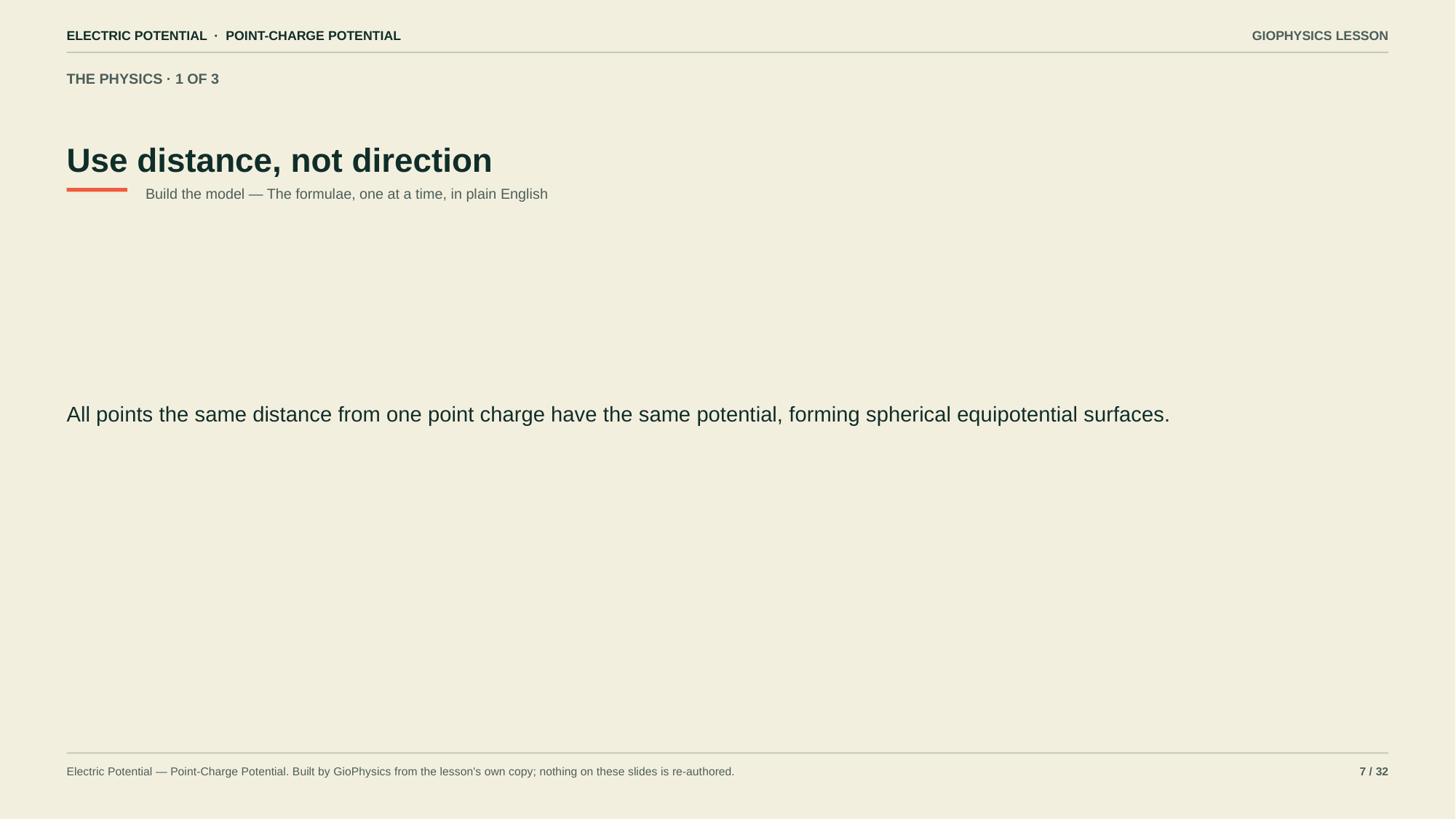

ELECTRIC POTENTIAL  ·  POINT-CHARGE POTENTIAL
GIOPHYSICS LESSON

THE PHYSICS · 1 OF 3
Use distance, not direction
Build the model — The formulae, one at a time, in plain English

All points the same distance from one point charge have the same potential, forming spherical equipotential surfaces.

Electric Potential — Point-Charge Potential. Built by GioPhysics from the lesson's own copy; nothing on these slides is re-authored.
7 / 32